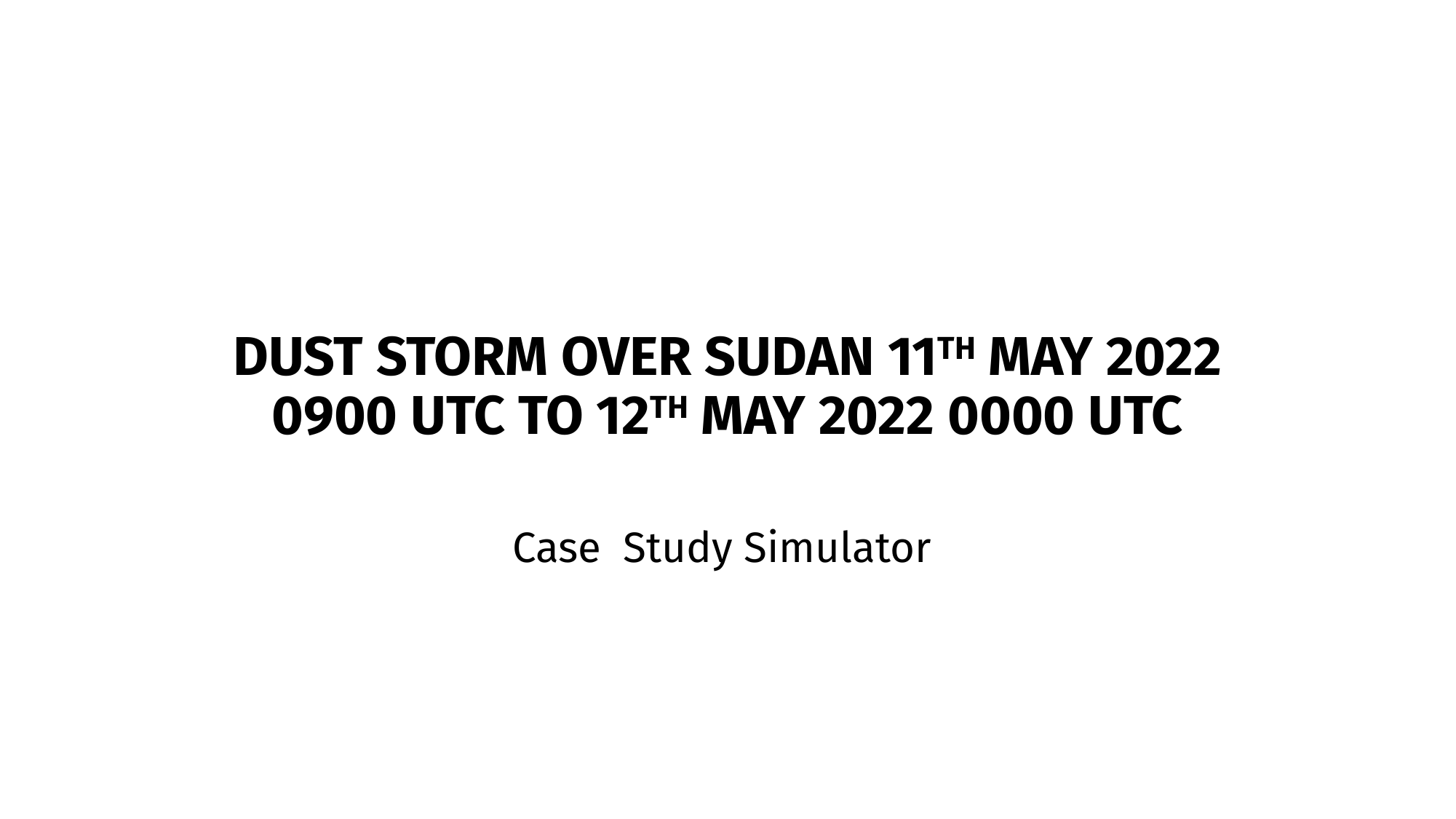

# DUST STORM OVER SUDAN 11TH MAY 2022 0900 UTC TO 12TH MAY 2022 0000 UTC
Case  Study Simulator